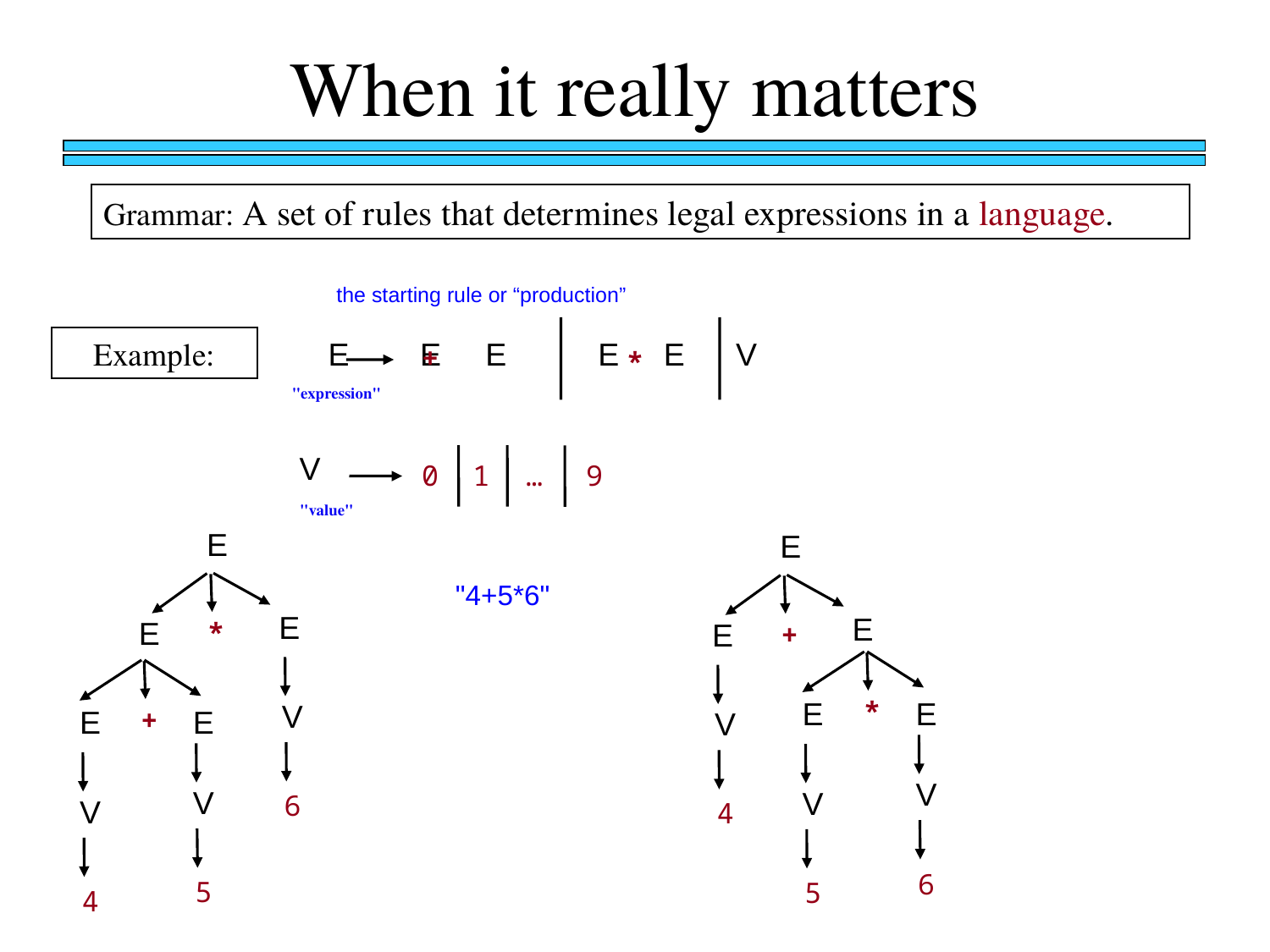

When it really matters

Grammar: A set of rules that determines legal expressions in a language.
the starting rule or “production”

Example:
E        E     E
E     E
V
+
*

"expression"
V

0
1
…
9

"value"
E
E
"4+5*6"

E
E
E
*
E
+

E
*
E
V
E
+
E
V

V
V
V
6
V
4

6
5
5
4